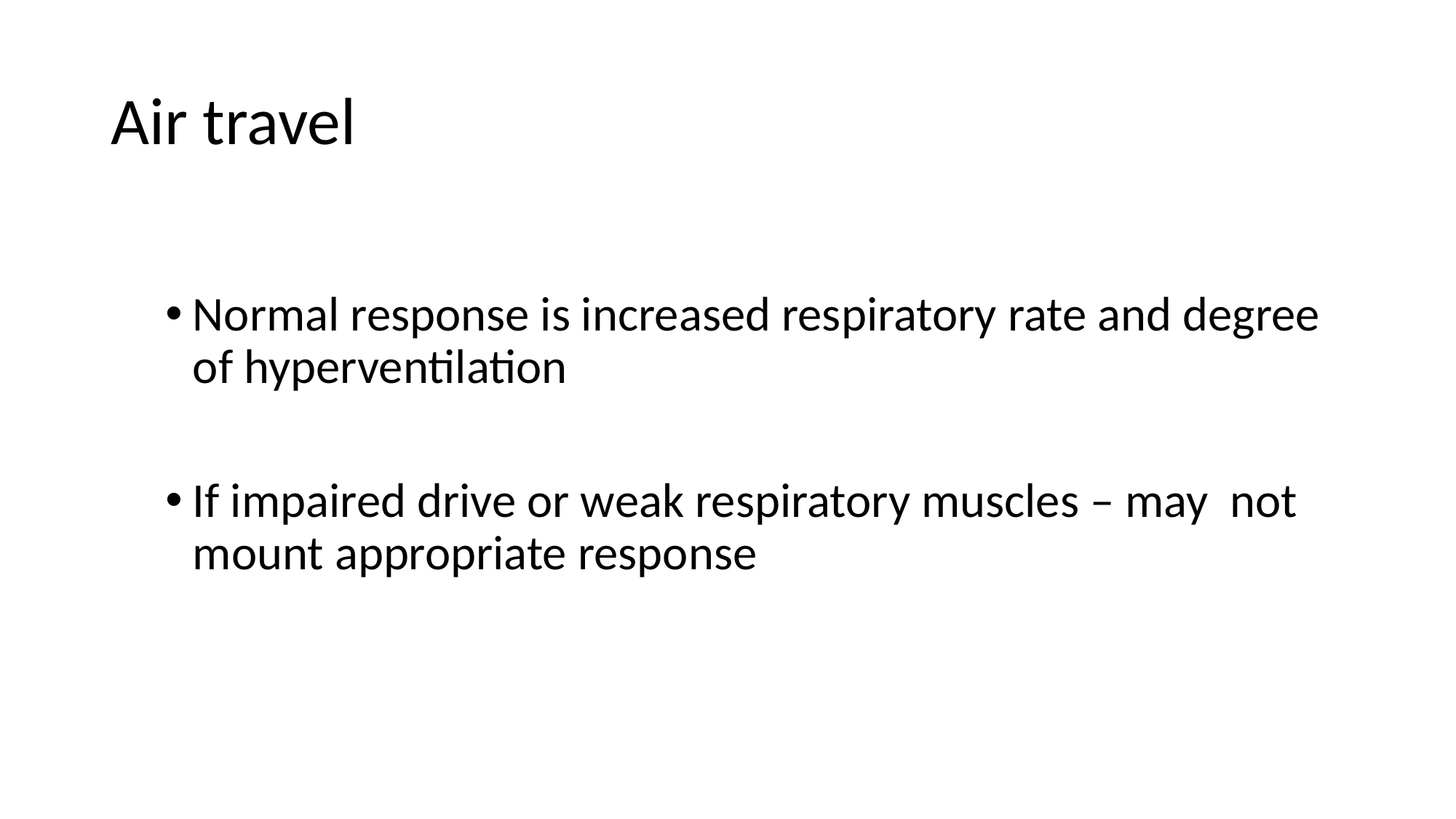

# Air travel

Normal response is increased respiratory rate and degree of hyperventilation

If impaired drive or weak respiratory muscles – may  not mount appropriate response